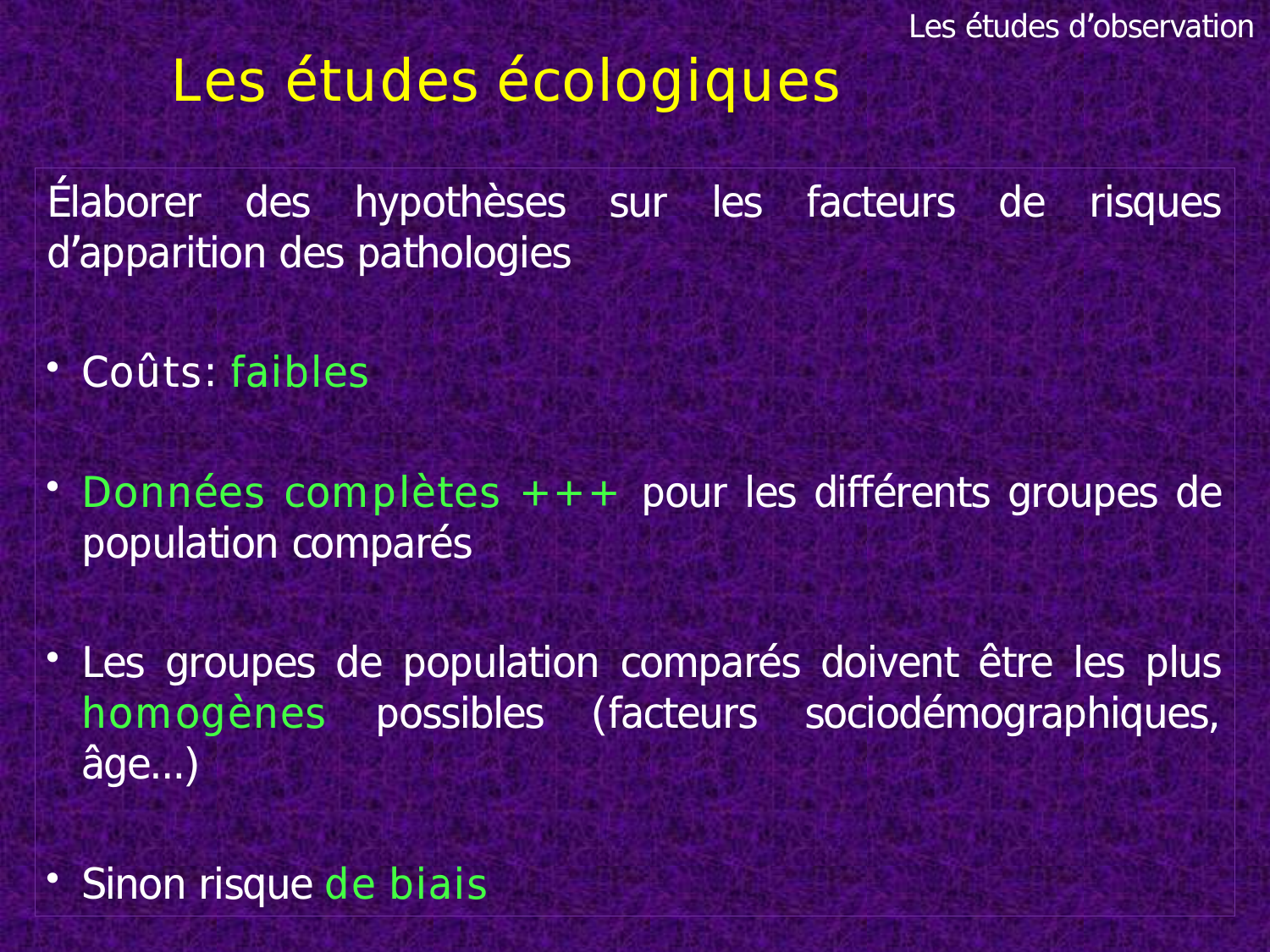

Les études d’observation
Les études écologiques
Élaborer des hypothèses sur les facteurs de risques d’apparition des pathologies

Coûts: faibles

Données complètes +++ pour les différents groupes de population comparés

Les groupes de population comparés doivent être les plus homogènes possibles (facteurs sociodémographiques, âge…)

Sinon risque de biais